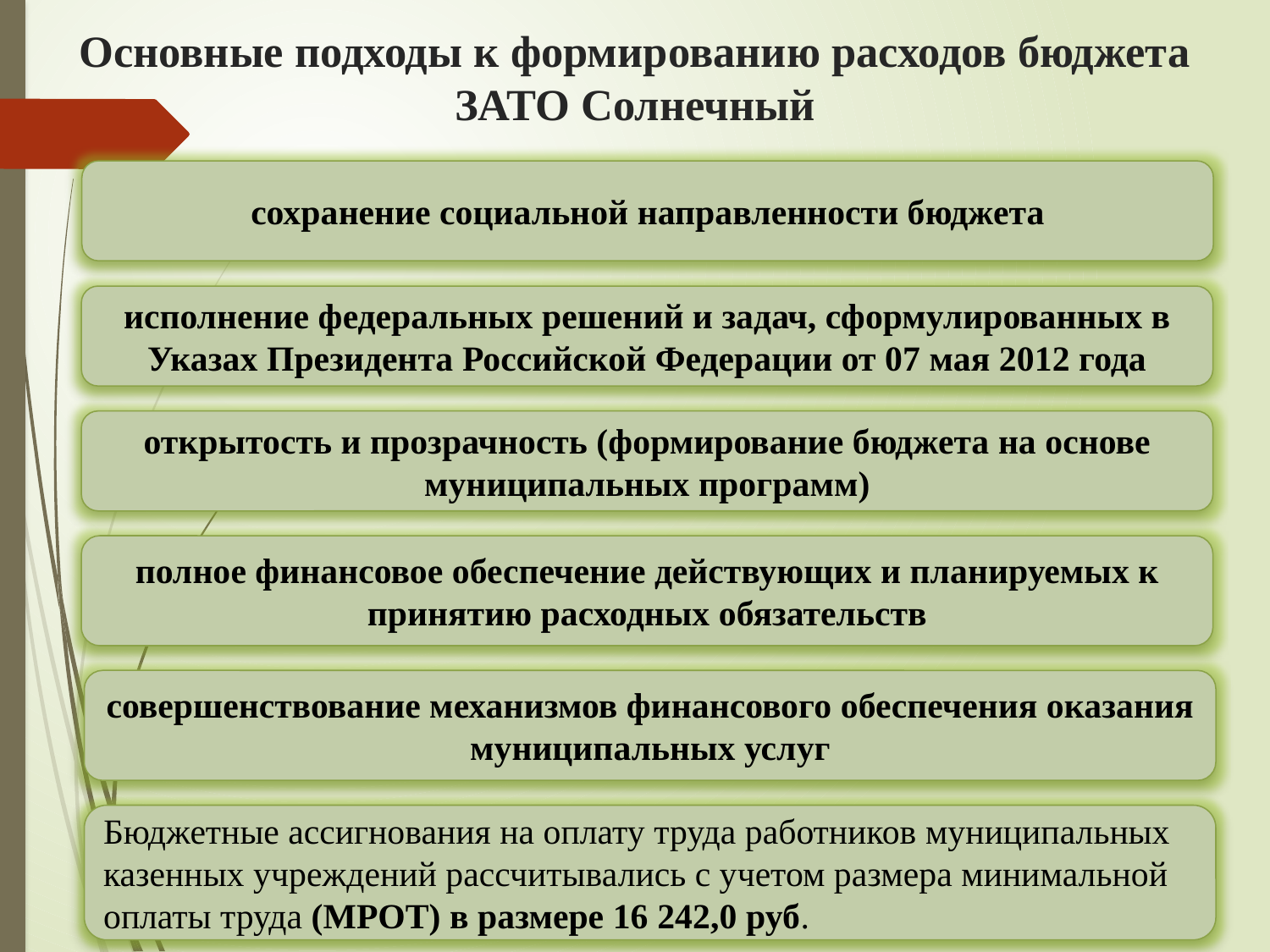

# Основные подходы к формированию расходов бюджета ЗАТО Солнечный
сохранение социальной направленности бюджета
исполнение федеральных решений и задач, сформулированных в Указах Президента Российской Федерации от 07 мая 2012 года
открытость и прозрачность (формирование бюджета на основе муниципальных программ)
полное финансовое обеспечение действующих и планируемых к принятию расходных обязательств
совершенствование механизмов финансового обеспечения оказания муниципальных услуг
Бюджетные ассигнования на оплату труда работников муниципальных казенных учреждений рассчитывались с учетом размера минимальной оплаты труда (МРОТ) в размере 16 242,0 руб.